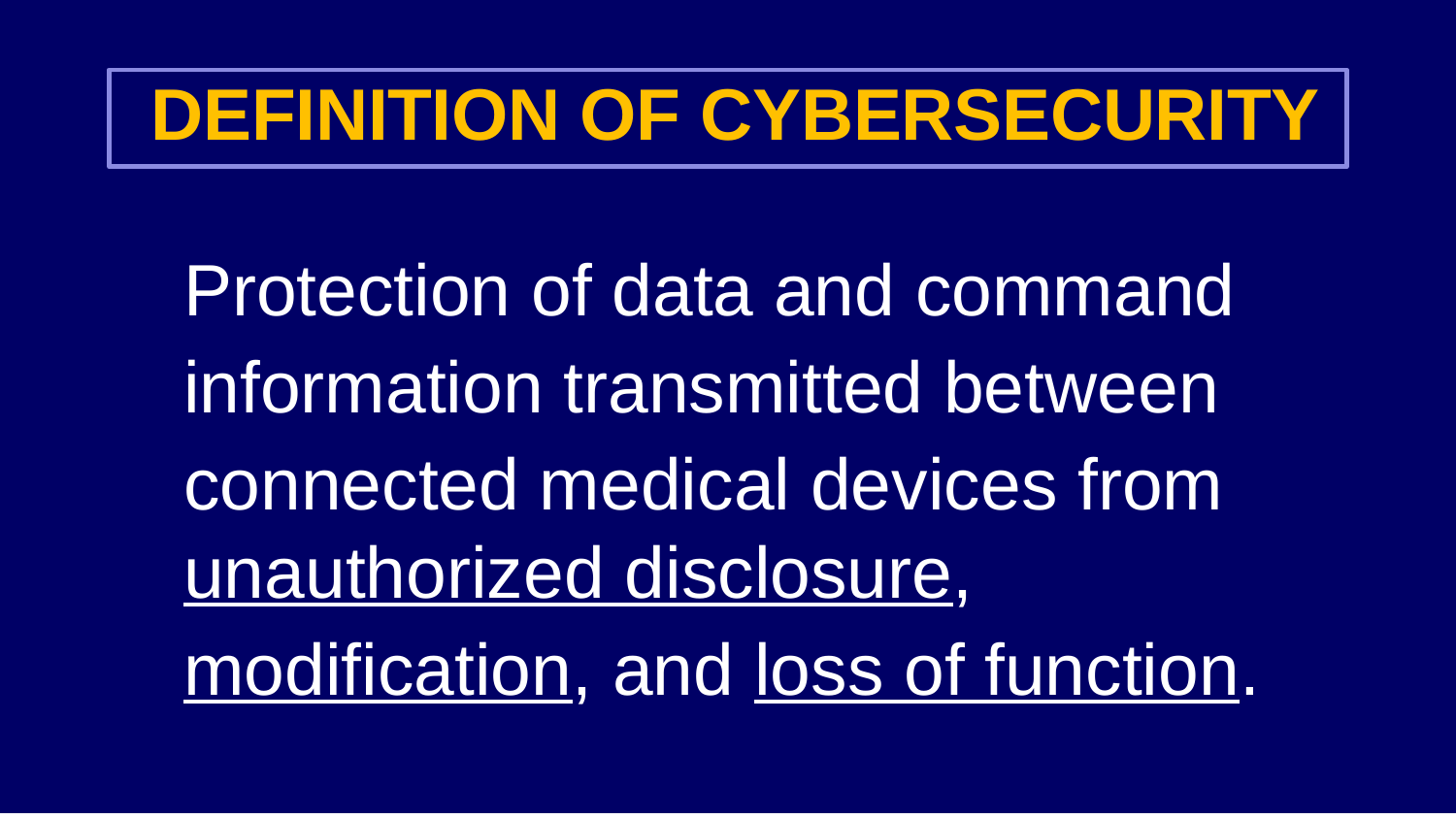

DEFINITION OF CYBERSECURITY

Protection of data and command
information transmitted between
connected medical devices from unauthorized disclosure,
modification, and loss of function.